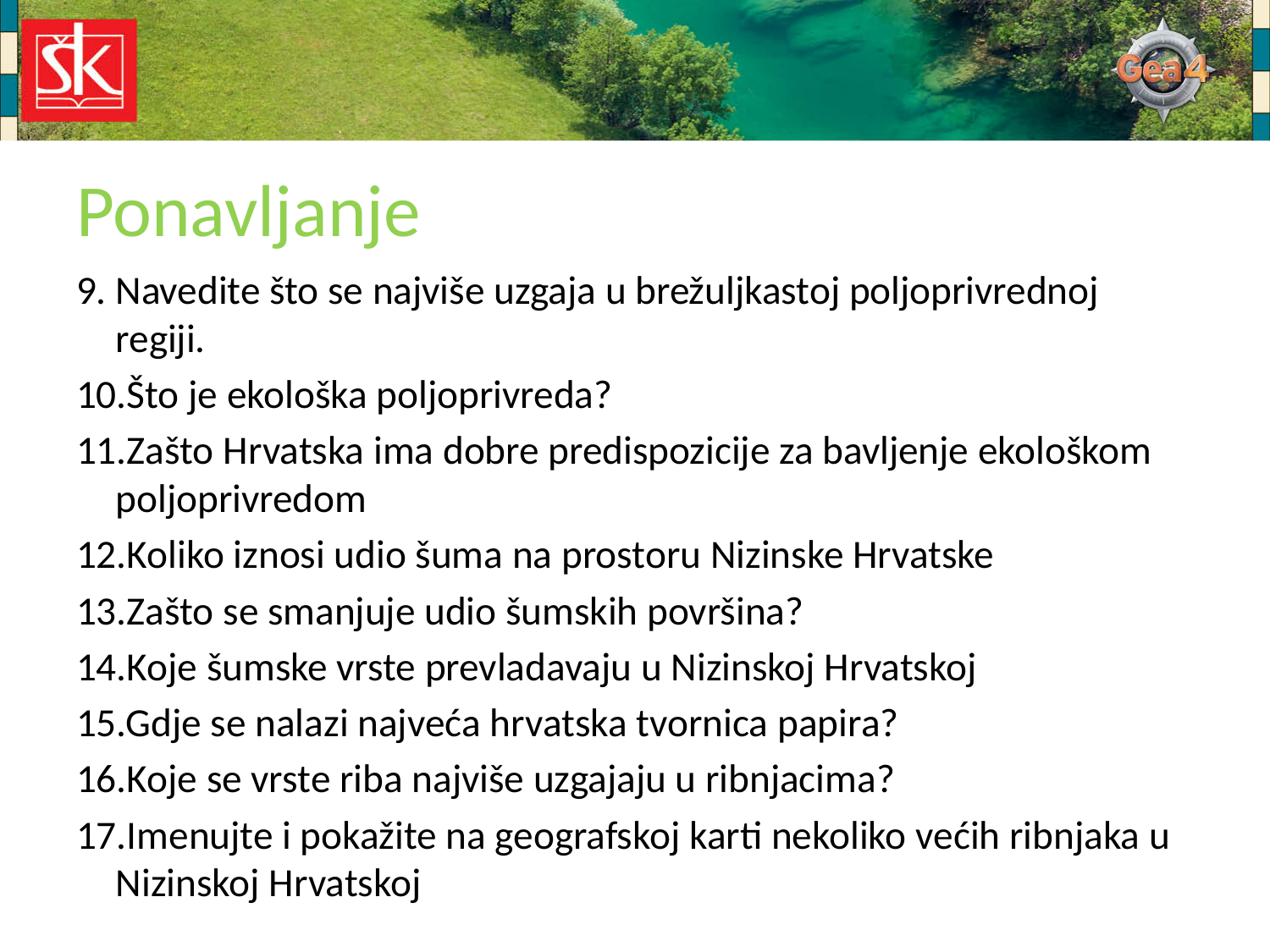

# Ponavljanje
9. Navedite što se najviše uzgaja u brežuljkastoj poljoprivrednoj regiji.
10.Što je ekološka poljoprivreda?
11.Zašto Hrvatska ima dobre predispozicije za bavljenje ekološkom poljoprivredom
12.Koliko iznosi udio šuma na prostoru Nizinske Hrvatske
13.Zašto se smanjuje udio šumskih površina?
14.Koje šumske vrste prevladavaju u Nizinskoj Hrvatskoj
15.Gdje se nalazi najveća hrvatska tvornica papira?
16.Koje se vrste riba najviše uzgajaju u ribnjacima?
17.Imenujte i pokažite na geografskoj karti nekoliko većih ribnjaka u Nizinskoj Hrvatskoj